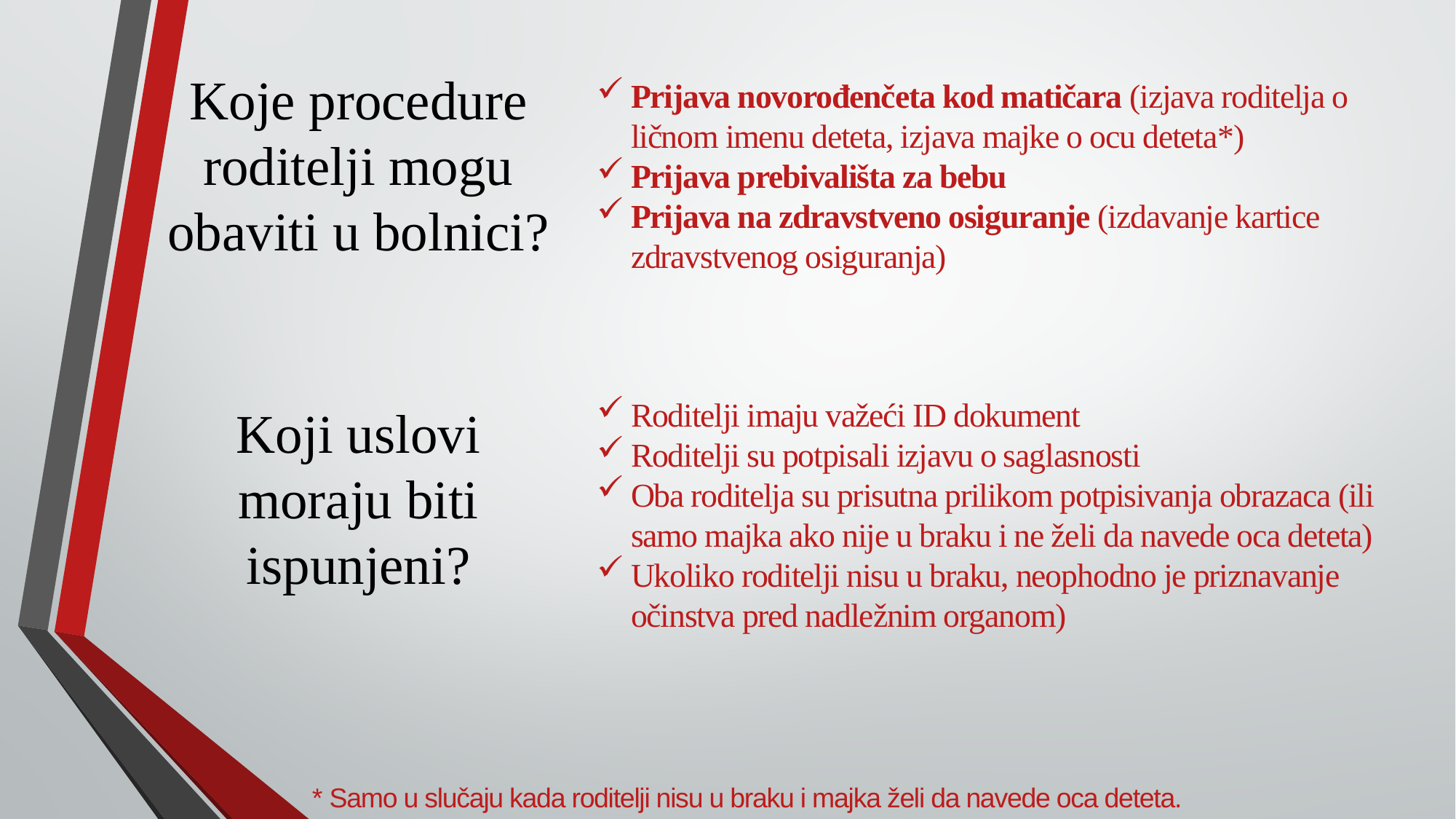

# Koje procedure roditelji mogu obaviti u bolnici?
Prijava novorođenčeta kod matičara (izjava roditelja o ličnom imenu deteta, izjava majke o ocu deteta*)
Prijava prebivališta za bebu
Prijava na zdravstveno osiguranje (izdavanje kartice zdravstvenog osiguranja)
Roditelji imaju važeći ID dokument
Roditelji su potpisali izjavu o saglasnosti
Oba roditelja su prisutna prilikom potpisivanja obrazaca (ili samo majka ako nije u braku i ne želi da navede oca deteta)
Ukoliko roditelji nisu u braku, neophodno je priznavanje očinstva pred nadležnim organom)

Koji uslovi moraju biti ispunjeni?
* Samo u slučaju kada roditelji nisu u braku i majka želi da navede oca deteta.